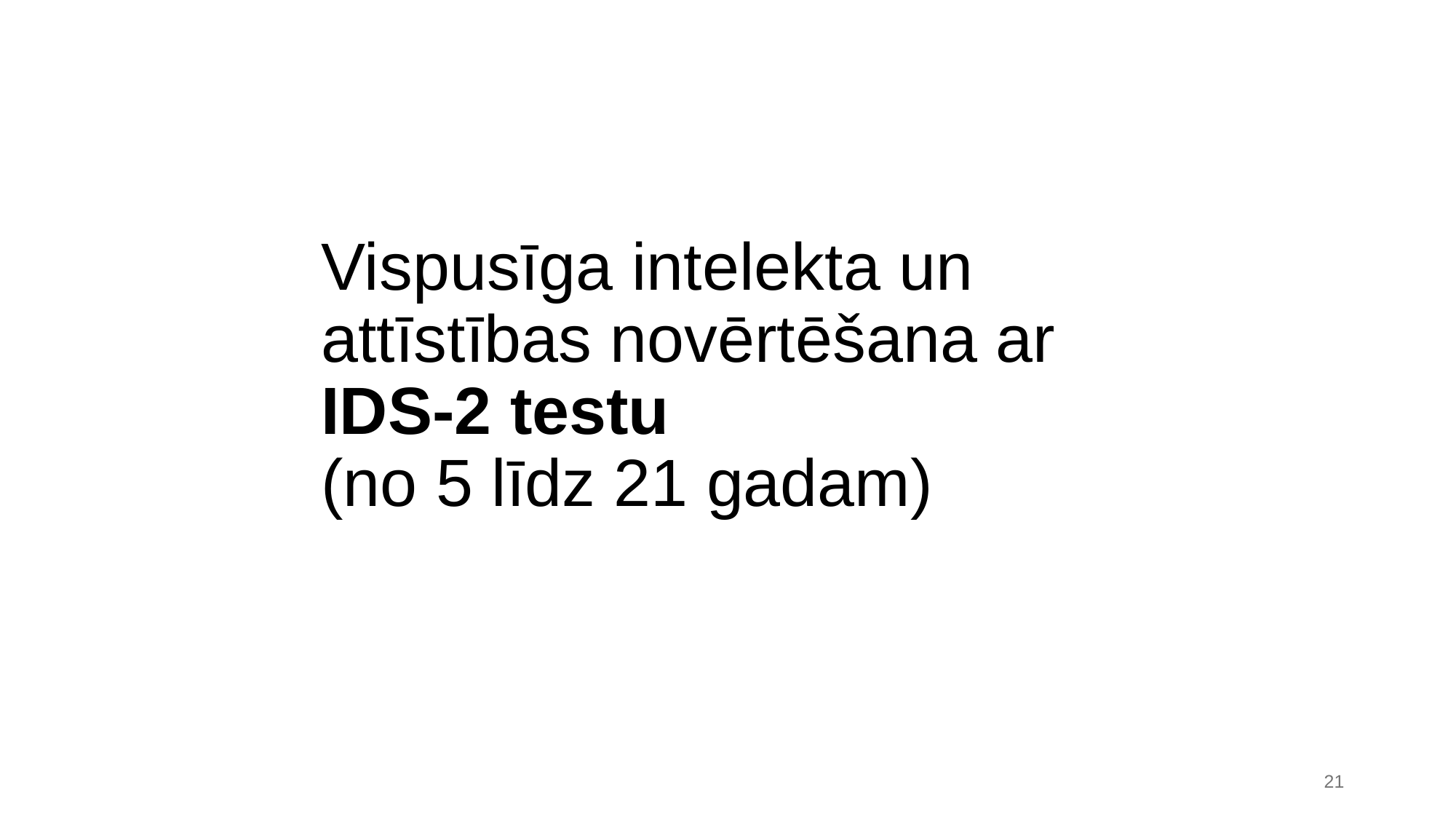

# Vispusīga intelekta un attīstības novērtēšana ar IDS-2 testu
(no 5 līdz 21 gadam)
21